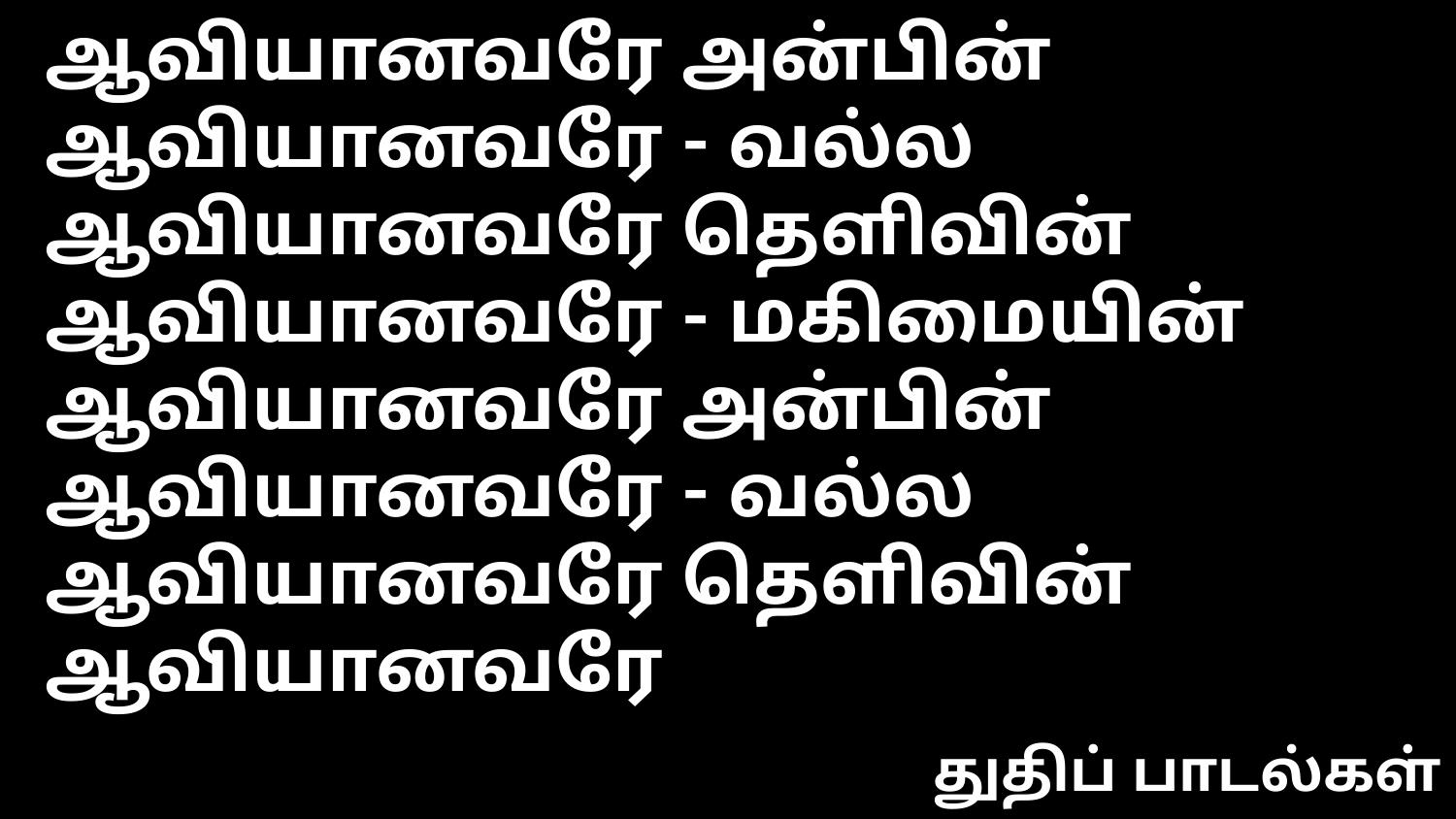

ஆவியானவரே அன்பின் ஆவியானவரே - வல்ல
ஆவியானவரே தெளிவின் ஆவியானவரே - மகிமையின்
ஆவியானவரே அன்பின் ஆவியானவரே - வல்ல
ஆவியானவரே தெளிவின் ஆவியானவரே

துதிப் பாடல்கள்